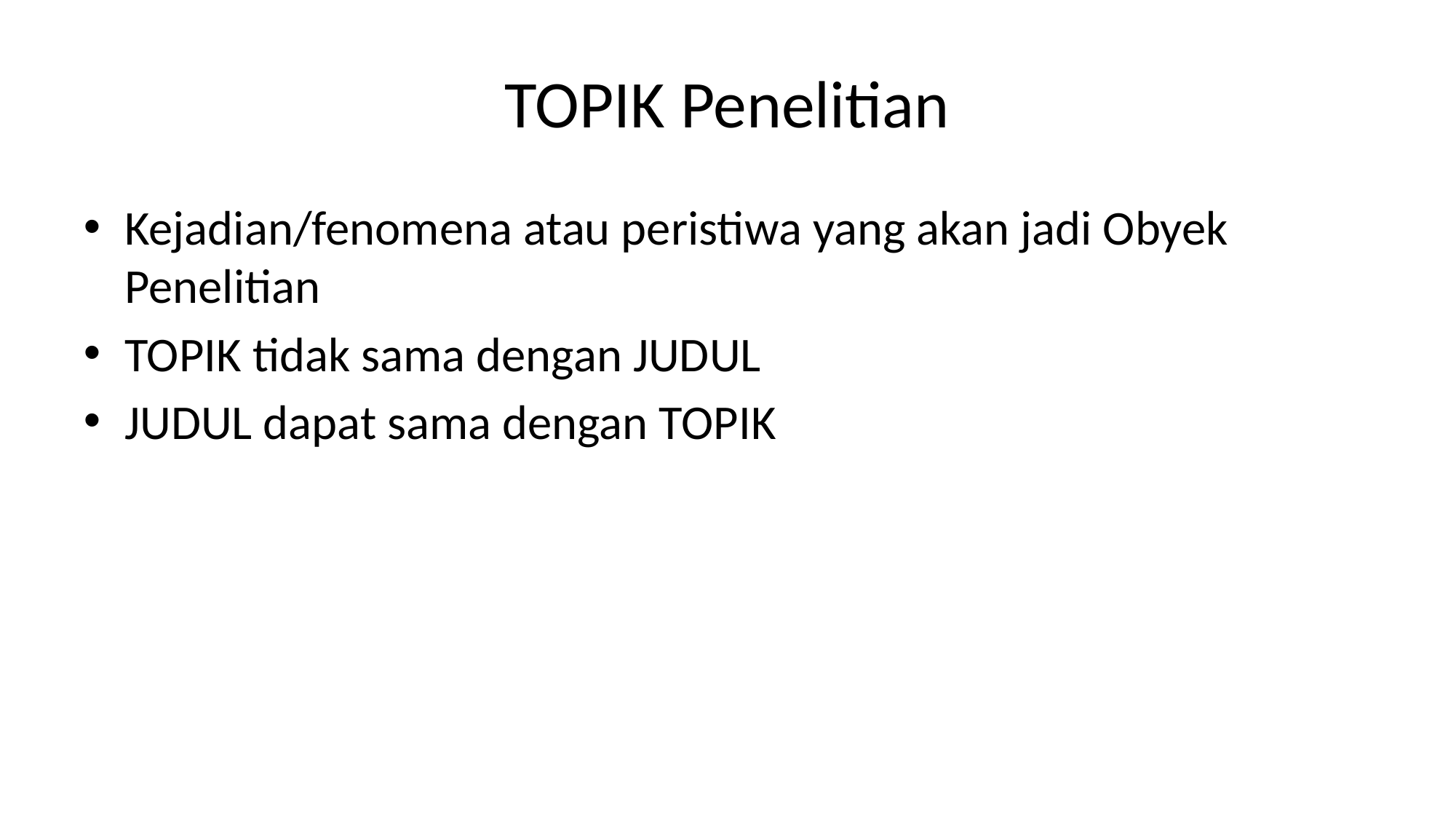

# TOPIK Penelitian
Kejadian/fenomena atau peristiwa yang akan jadi Obyek Penelitian
TOPIK tidak sama dengan JUDUL
JUDUL dapat sama dengan TOPIK